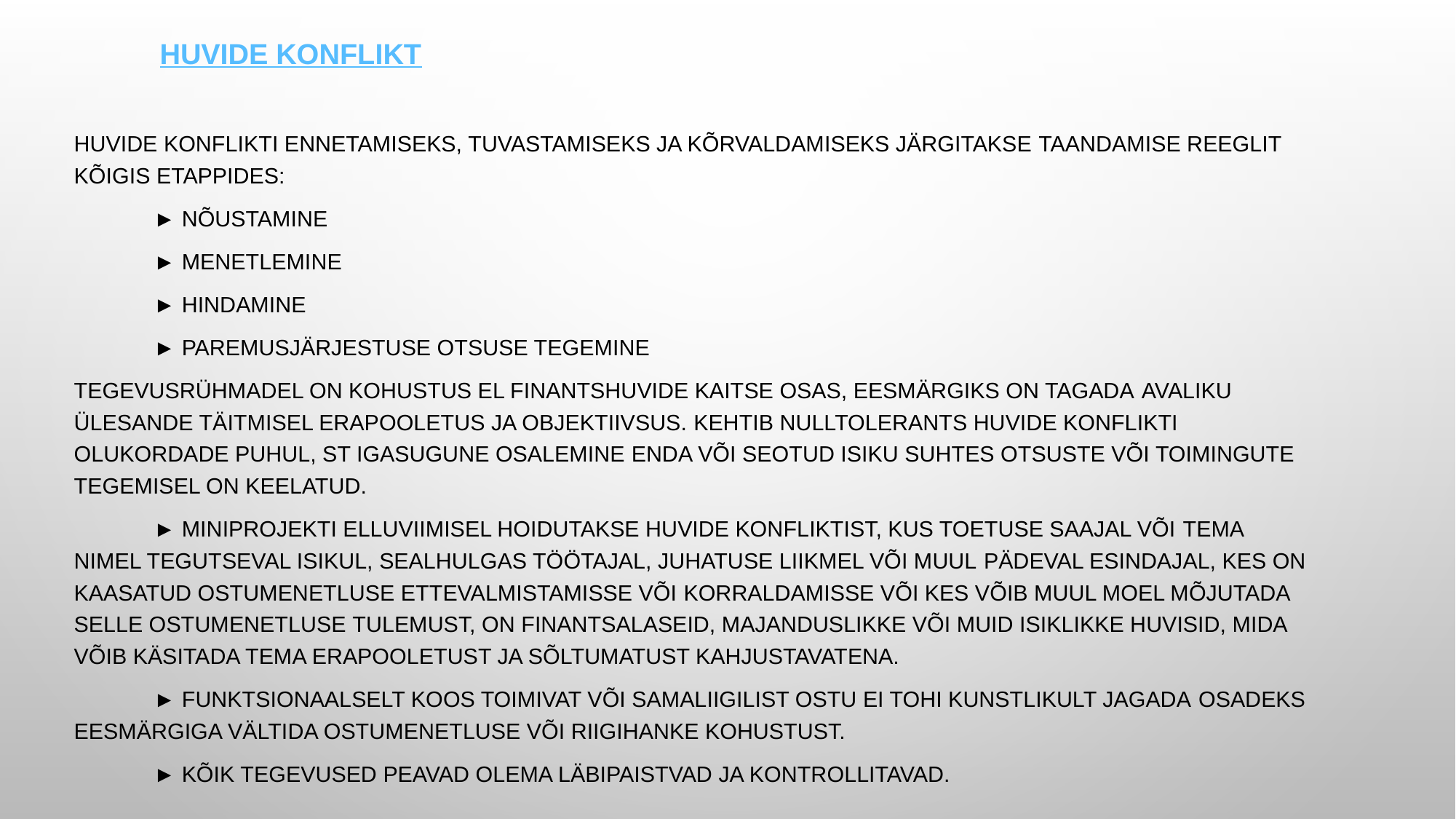

HUVIDE KONFLIKT

Huvide konflikti ennetamiseks, tuvastamiseks ja kõrvaldamiseks järgitakse taandamise reeglit kõigis etappides:
 	► Nõustamine
	► Menetlemine
	► Hindamine
	► Paremusjärjestuse otsuse tegemine
Tegevusrühmadel on kohustus EL finantshuvide kaitse osas, eesmärgiks on tagada avaliku ülesande täitmisel erapooletus ja objektiivsus. Kehtib nulltolerants huvide konflikti olukordade puhul, st igasugune osalemine enda või seotud isiku suhtes otsuste või toimingute tegemisel on keelatud.
	► Miniprojekti elluviimisel hoidutakse huvide konfliktist, kus toetuse saajal või tema nimel tegutseval isikul, sealhulgas töötajal, juhatuse liikmel või muul pädeval esindajal, kes on kaasatud ostumenetluse ettevalmistamisse või korraldamisse või kes võib muul moel mõjutada selle ostumenetluse tulemust, on finantsalaseid, majanduslikke või muid isiklikke huvisid, mida võib käsitada tema erapooletust ja sõltumatust kahjustavatena.
	► Funktsionaalselt koos toimivat või samaliigilist ostu ei tohi kunstlikult jagada osadeks eesmärgiga vältida ostumenetluse või riigihanke kohustust.
	► Kõik tegevused peavad olema läbipaistvad ja kontrollitavad.